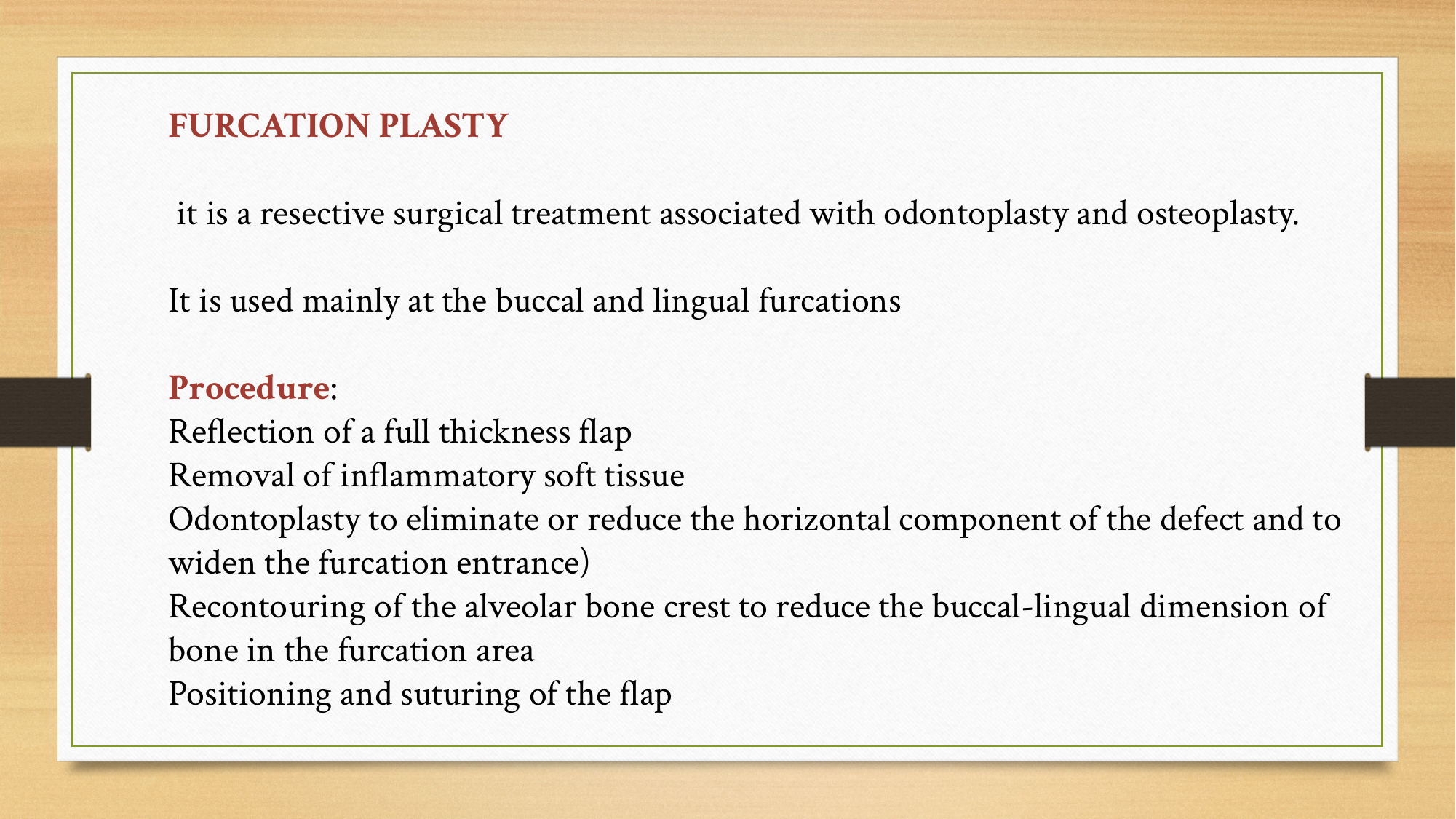

FURCATION PLASTY

 it is a resective surgical treatment associated with odontoplasty and osteoplasty.

It is used mainly at the buccal and lingual furcations

Procedure:
Reflection of a full thickness flap
Removal of inflammatory soft tissue
Odontoplasty to eliminate or reduce the horizontal component of the defect and to widen the furcation entrance)
Recontouring of the alveolar bone crest to reduce the buccal-lingual dimension of bone in the furcation area
Positioning and suturing of the flap